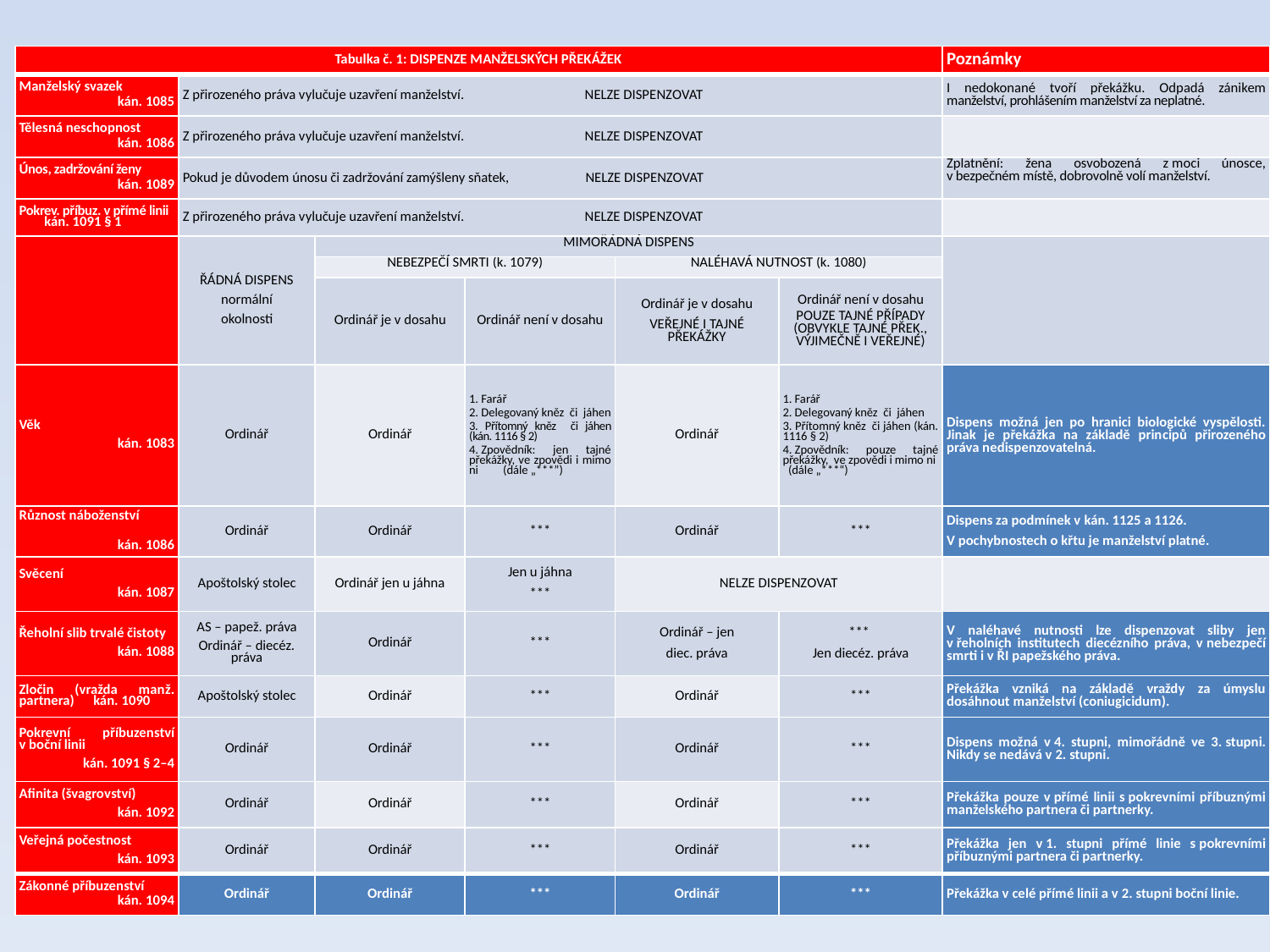

| Tabulka č. 1: DISPENZE MANŽELSKÝCH PŘEKÁŽEK |  |  |  |  |  | Poznámky |
| --- | --- | --- | --- | --- | --- | --- |
| Manželský svazek kán. 1085 | Z přirozeného práva vylučuje uzavření manželství. NELZE DISPENZOVAT |  |  |  |  | I nedokonané tvoří překážku. Odpadá záni­kem manželství, prohlášením manželství za neplatné. |
| Tělesná neschopnost kán. 1086 | Z přirozeného práva vylučuje uzavření manželství. NELZE DISPENZOVAT |  |  |  |  |  |
| Únos, zadržování ženy kán. 1089 | Pokud je důvodem únosu či zadržování zamýšleny sňatek, NELZE DISPENZOVAT |  |  |  |  | Zplatnění: žena osvobozená z moci únosce, v bezpečném místě, dobrovolně volí manželství. |
| Pokrev. příbuz. v pří­mé linii kán. 1091 § 1 | Z přirozeného práva vylučuje uzavření manželství. NELZE DISPENZOVAT |  |  |  |  |  |
|  | ŘÁDNÁ DISPENS normální okolnosti | MIMOŘÁDNÁ DISPENS |  |  |  |  |
|  |  | NEBEZPEČÍ SMRTI (k. 1079) |  | NALÉHAVÁ NUTNOST (k. 1080) |  |  |
|  |  | Ordinář je v dosahu | Ordinář není v dosahu | Ordinář je v dosahu veřejné i tajné překážky | Ordinář není v dosahu pouze tajné případy (obvykle tajné přek., výjimečně i veřejné) |  |
| Věk kán. 1083 | Ordinář | Ordinář | 1. Farář 2. Delegovaný kněz či jáhen 3. Přítomný kněz či jáhen (kán. 1116 § 2) 4. Zpovědník: jen tajné překážky, ve zpovědi i mimo ni (dále „\*\*\*”) | Ordinář | 1. Farář 2. Delegovaný kněz či jáhen 3. Přítomný kněz či jáhen (kán. 1116 § 2) 4. Zpovědník: pouze tajné překážky, ve zpovědi i mimo ni (dále „\*\*\*“) | Dispens možná jen po hranici biologické vyspělosti. Jinak je překážka na základě prin­cipů přirozeného práva nedispenzovatelná. |
| Různost náboženství kán. 1086 | Ordinář | Ordinář | \*\*\* | Ordinář | \*\*\* | Dispens za podmínek v kán. 1125 a 1126. V pochybnostech o křtu je manželství platné. |
| Svěcení kán. 1087 | Apoštolský stolec | Ordinář jen u jáhna | Jen u jáhna \*\*\* | NELZE DISPENZOVAT |  |  |
| Řeholní slib trvalé čistoty kán. 1088 | AS – papež. práva Ordinář – diecéz. práva | Ordinář | \*\*\* | Ordinář – jen diec. práva | \*\*\* Jen diecéz. práva | V naléhavé nutnosti lze dispenzovat sliby jen v řeholních institutech diecézního práva, v nebezpečí smrti i v ŘI papežského práva. |
| Zločin (vražda man­ž. partnera) kán. 1090 | Apoštolský stolec | Ordinář | \*\*\* | Ordinář | \*\*\* | Překážka vzniká na základě vraždy za úmyslu dosáhnout manželství (coniugicidum). |
| Pokrevní příbuzen­ství v boční linii kán. 1091 § 2–4 | Ordinář | Ordinář | \*\*\* | Ordinář | \*\*\* | Dispens možná v 4. stupni, mimořádně ve 3. stupni. Nikdy se nedává v 2. stupni. |
| Afinita (švagrov­ství) kán. 1092 | Ordinář | Ordinář | \*\*\* | Ordinář | \*\*\* | Překážka pouze v přímé linii s pokrevními příbuznými manželského partnera či partnerky. |
| Veřejná počestnost kán. 1093 | Ordinář | Ordinář | \*\*\* | Ordinář | \*\*\* | Překážka jen v 1. stupni přímé linie s pokrev­ními příbuznými partnera či partnerky. |
| Zákonné příbuzen­ství kán. 1094 | Ordinář | Ordinář | \*\*\* | Ordinář | \*\*\* | Překážka v celé přímé linii a v 2. stupni boční linie. |